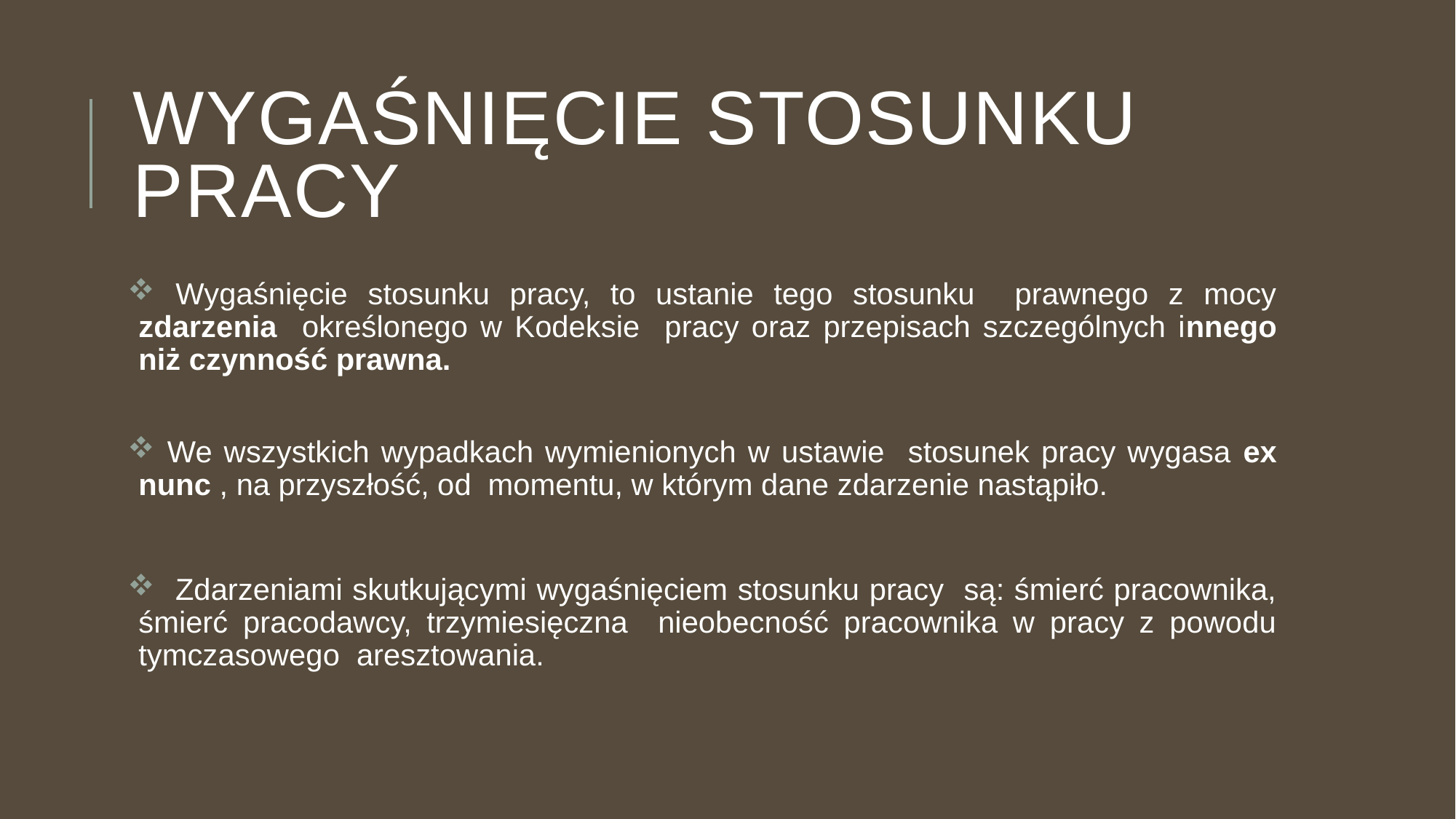

# Wygaśnięcie stosunku pracy
 Wygaśnięcie stosunku pracy, to ustanie tego stosunku  prawnego z mocy zdarzenia  określonego w Kodeksie  pracy oraz przepisach szczególnych innego niż czynność prawna.

 We wszystkich wypadkach wymienionych w ustawie  stosunek pracy wygasa ex nunc , na przyszłość, od  momentu, w którym dane zdarzenie nastąpiło.

  Zdarzeniami skutkującymi wygaśnięciem stosunku pracy  są: śmierć pracownika, śmierć pracodawcy, trzymiesięczna  nieobecność pracownika w pracy z powodu tymczasowego  aresztowania.